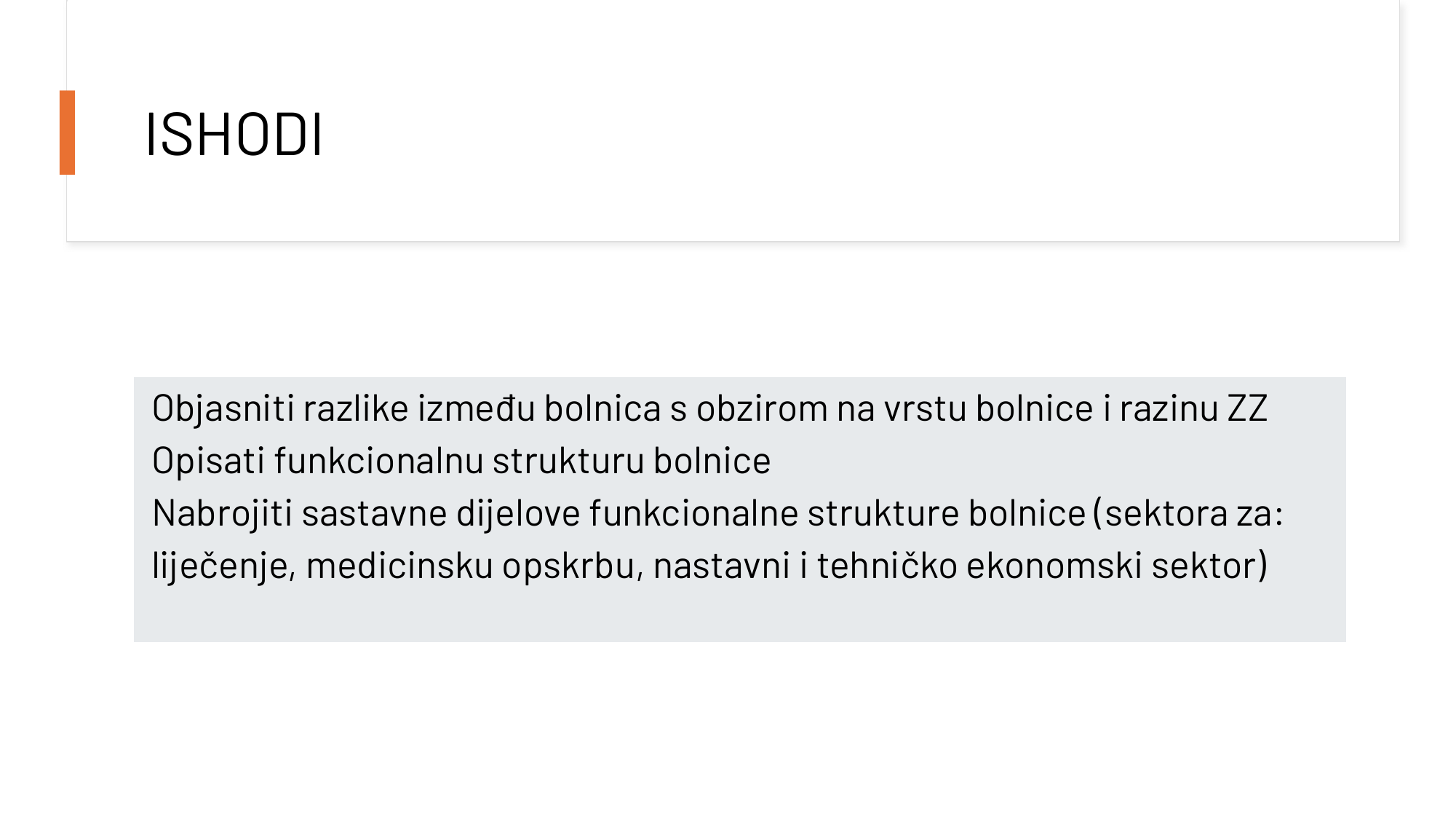

# ISHODI

| Objasniti razlike između bolnica s obzirom na vrstu bolnice i razinu ZZ Opisati funkcionalnu strukturu bolnice Nabrojiti sastavne dijelove funkcionalne strukture bolnice (sektora za: liječenje, medicinsku opskrbu, nastavni i tehničko ekonomski sektor) |
| --- |